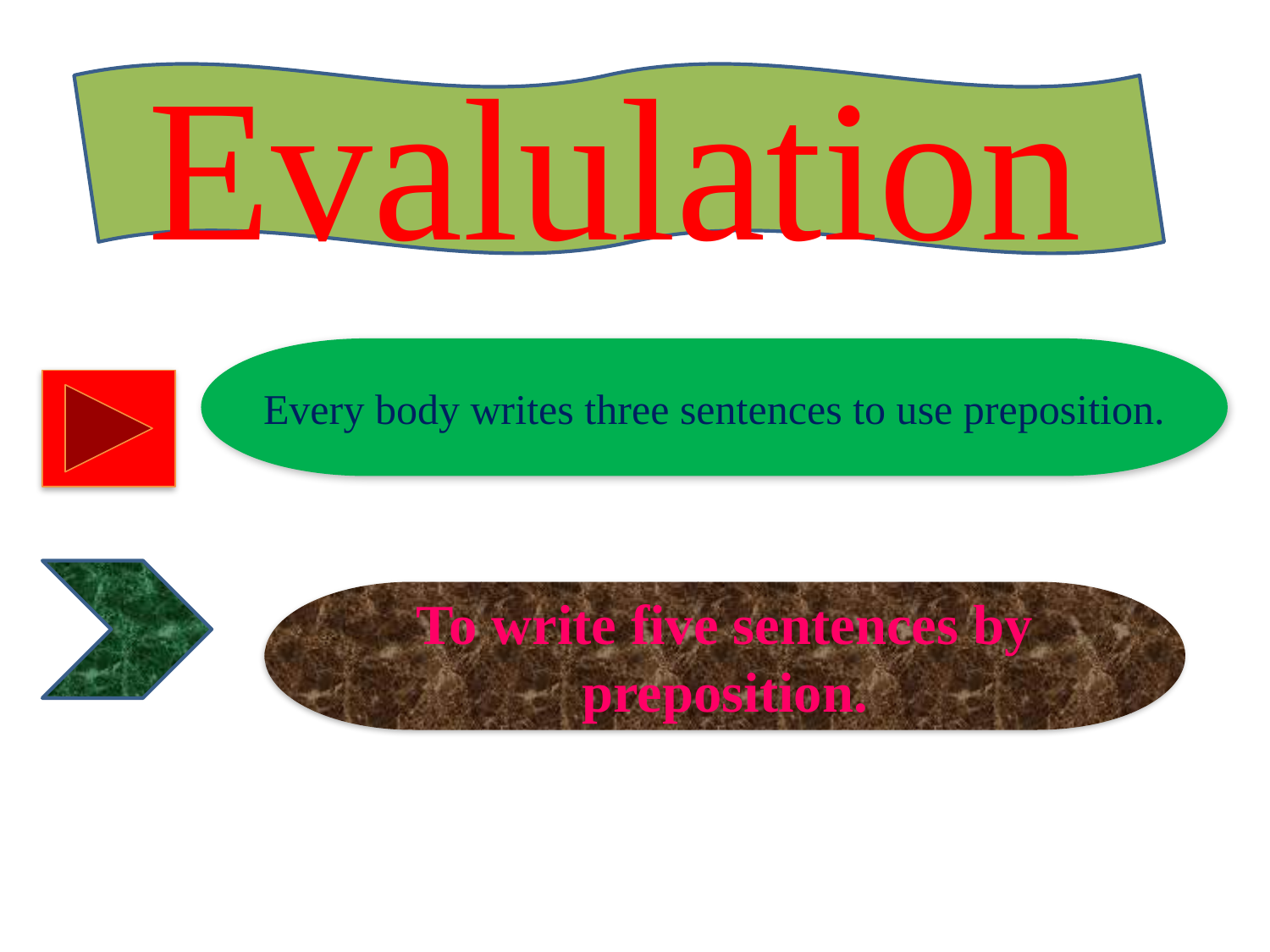

Evalulation
Every body writes three sentences to use preposition.

To write five sentences by preposition.